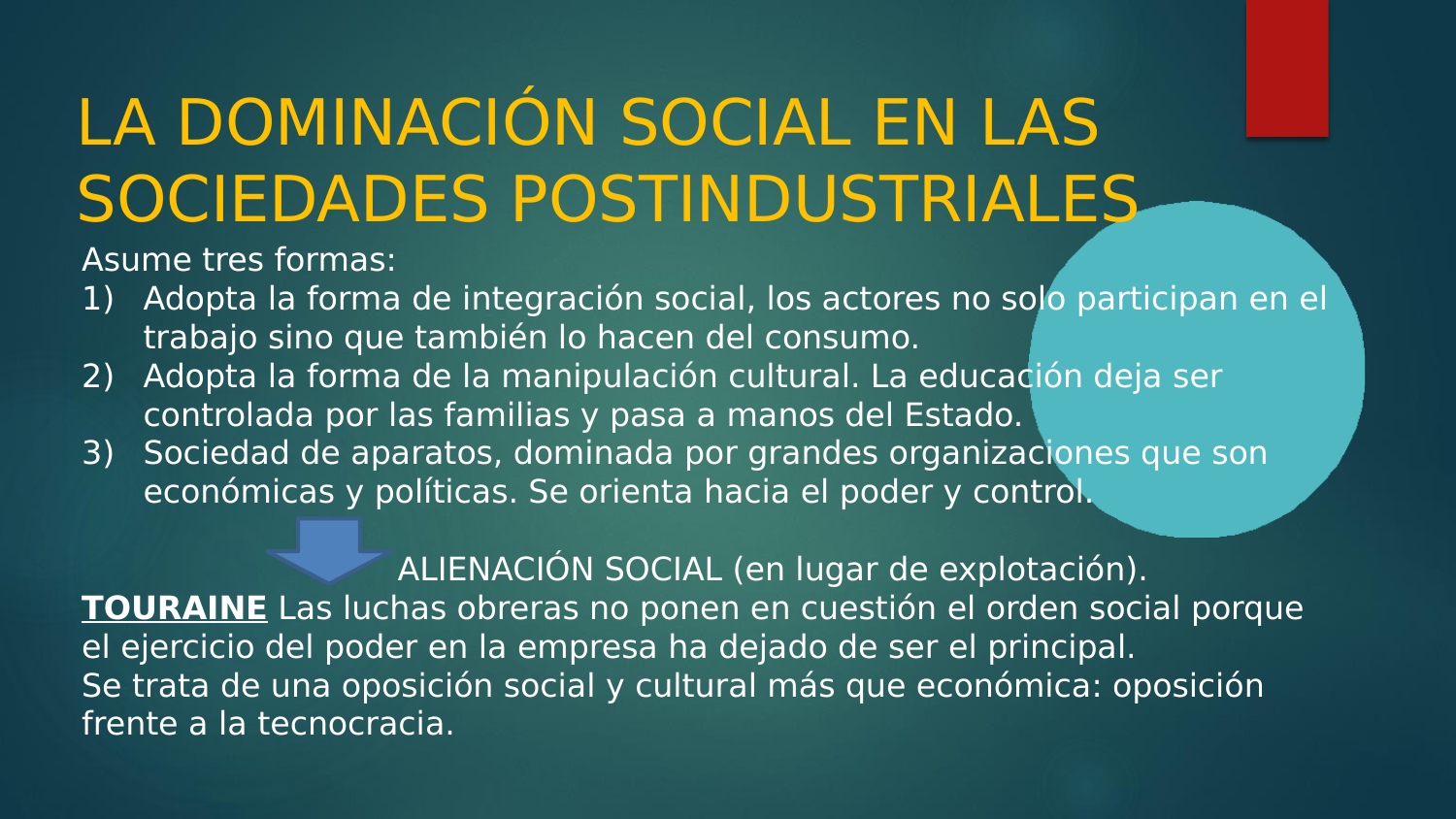

# LA DOMINACIÓN SOCIAL EN LAS SOCIEDADES POSTINDUSTRIALES
Asume tres formas:
Adopta la forma de integración social, los actores no solo participan en el trabajo sino que también lo hacen del consumo.
Adopta la forma de la manipulación cultural. La educación deja ser controlada por las familias y pasa a manos del Estado.
Sociedad de aparatos, dominada por grandes organizaciones que son económicas y políticas. Se orienta hacia el poder y control.

                               ALIENACIÓN SOCIAL (en lugar de explotación).
TOURAINE Las luchas obreras no ponen en cuestión el orden social porque el ejercicio del poder en la empresa ha dejado de ser el principal.
Se trata de una oposición social y cultural más que económica: oposición frente a la tecnocracia.